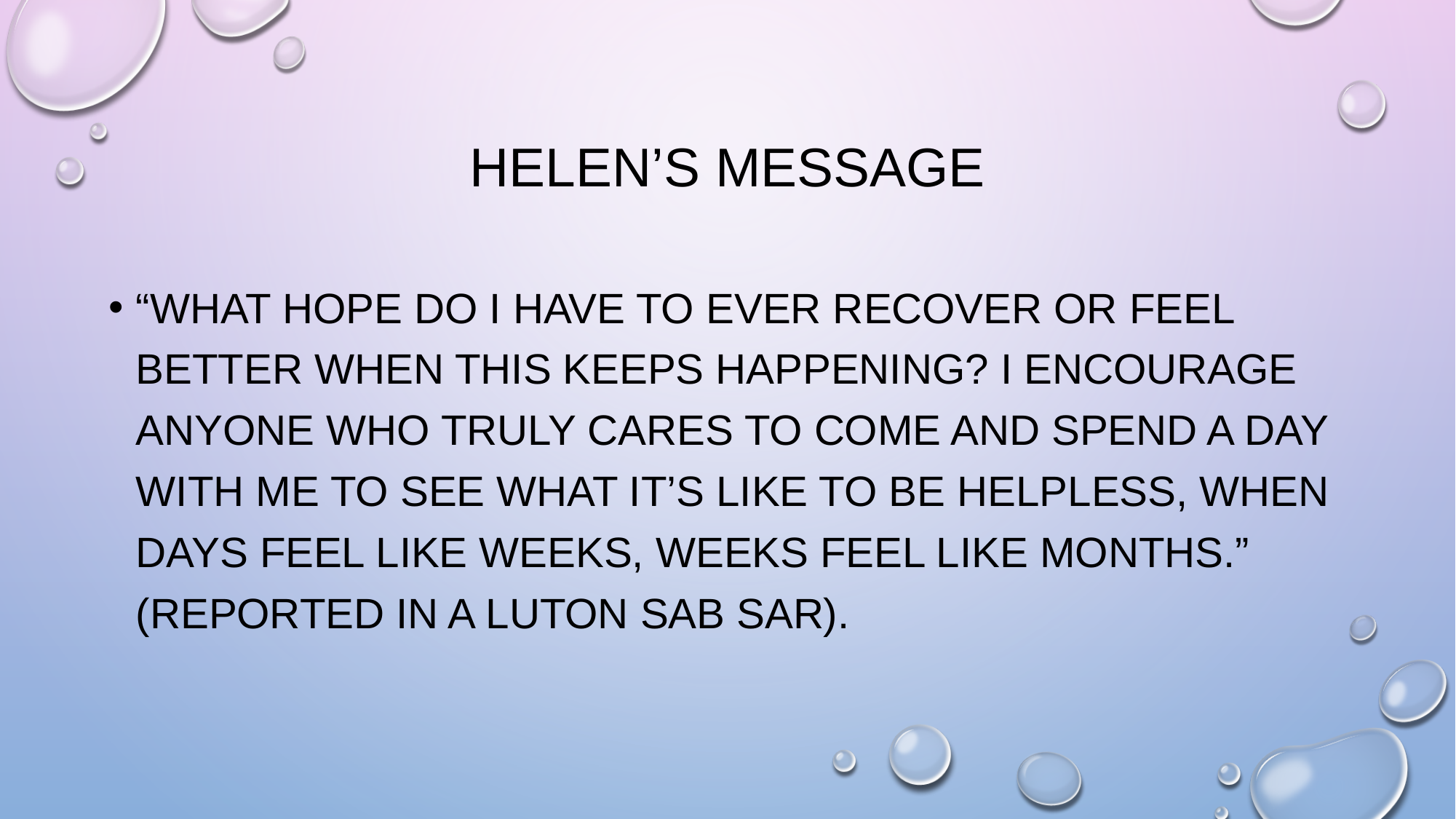

# Helen’s Message
“What hope do I have to ever recover or feel better when this keeps happening? I encourage anyone who truly cares to come and spend a day with me to see what it’s like to be helpless, when days feel like weeks, weeks feel like months.” (reported in a Luton SAB SAR).